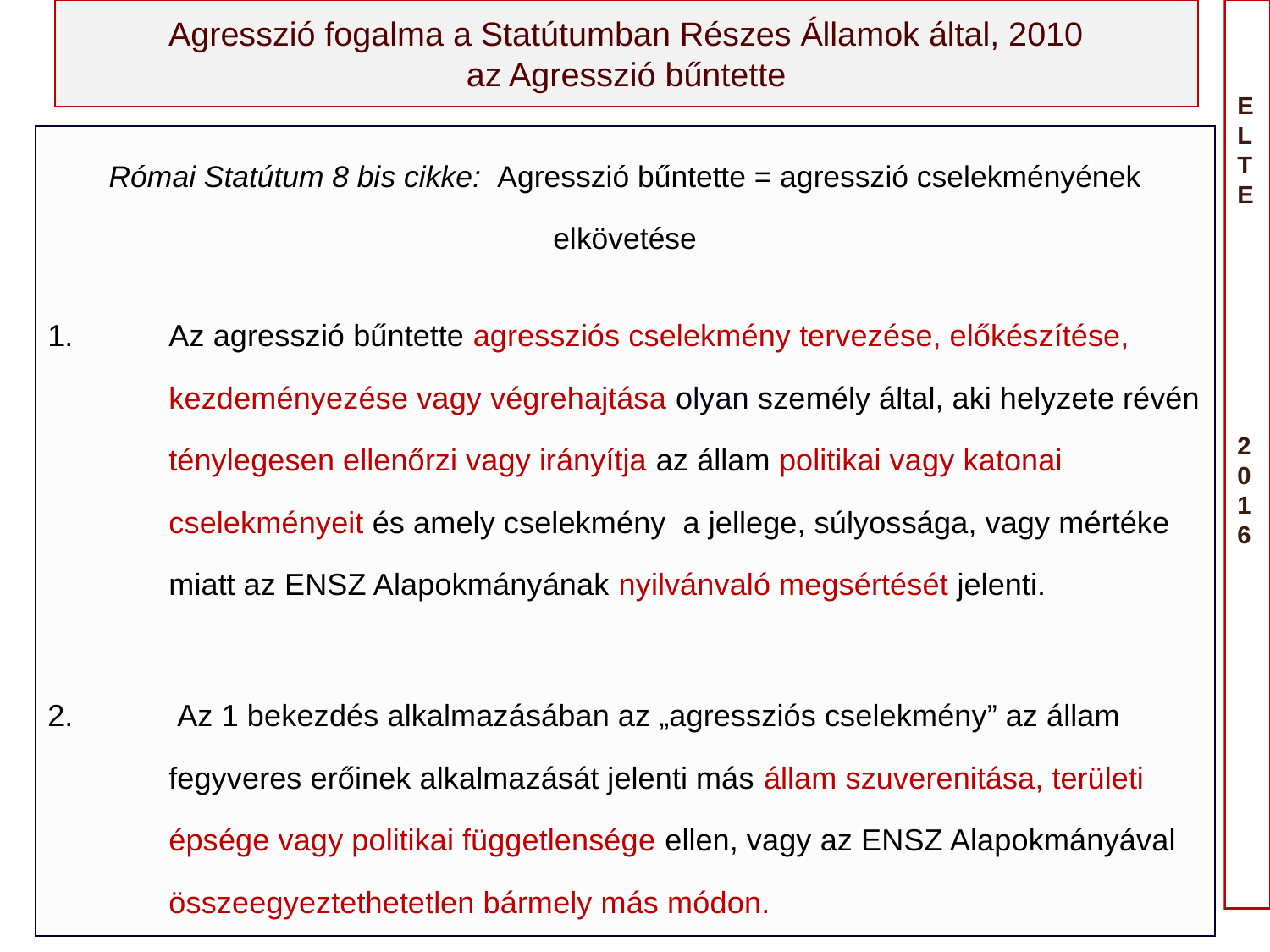

# Agresszió fogalma a Statútumban Részes Államok által, 2010 az Agresszió bűntette
Római Statútum 8 bis cikke:  Agresszió bűntette = agresszió cselekményének elkövetése

Az agresszió bűntette agressziós cselekmény tervezése, előkészítése, kezdeményezése vagy végrehajtása olyan személy által, aki helyzete révén ténylegesen ellenőrzi vagy irányítja az állam politikai vagy katonai cselekményeit és amely cselekmény  a jellege, súlyossága, vagy mértéke miatt az ENSZ Alapokmányának nyilvánvaló megsértését jelenti.
 Az 1 bekezdés alkalmazásában az „agressziós cselekmény” az állam fegyveres erőinek alkalmazását jelenti más állam szuverenitása, területi épsége vagy politikai függetlensége ellen, vagy az ENSZ Alapokmányával összeegyeztethetetlen bármely más módon.